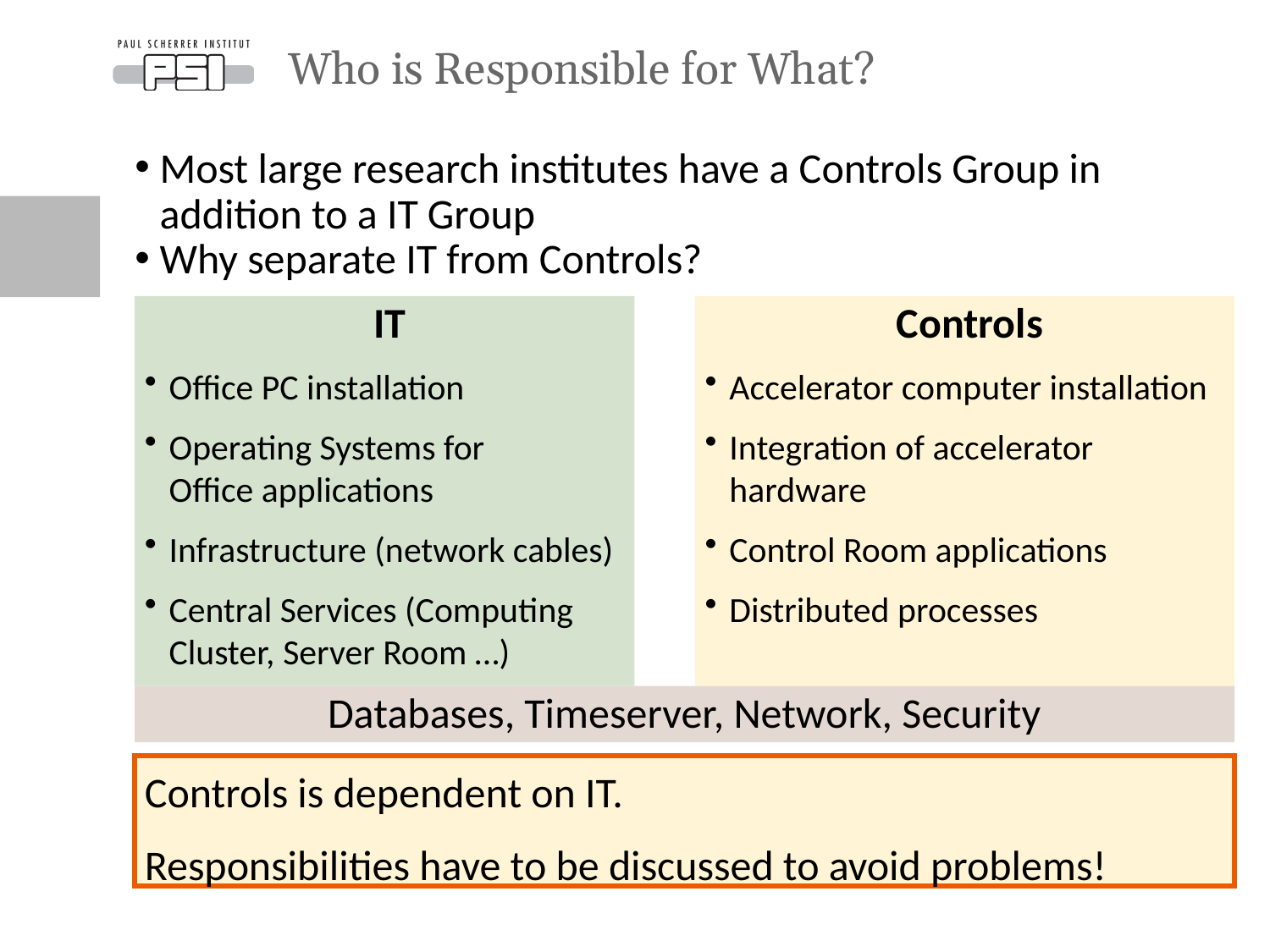

# Who is Responsible for What?
Most large research institutes have a Controls Group in addition to a IT Group
Why separate IT from Controls?

IT
Office PC installation
Operating Systems for
Office applications
Infrastructure (network cables)
Central Services (Computing Cluster, Server Room …)
Controls
Accelerator computer installation
Integration of accelerator hardware
Control Room applications
Distributed processes
Databases, Timeserver, Network, Security
Controls is dependent on IT.
Responsibilities have to be discussed to avoid problems!